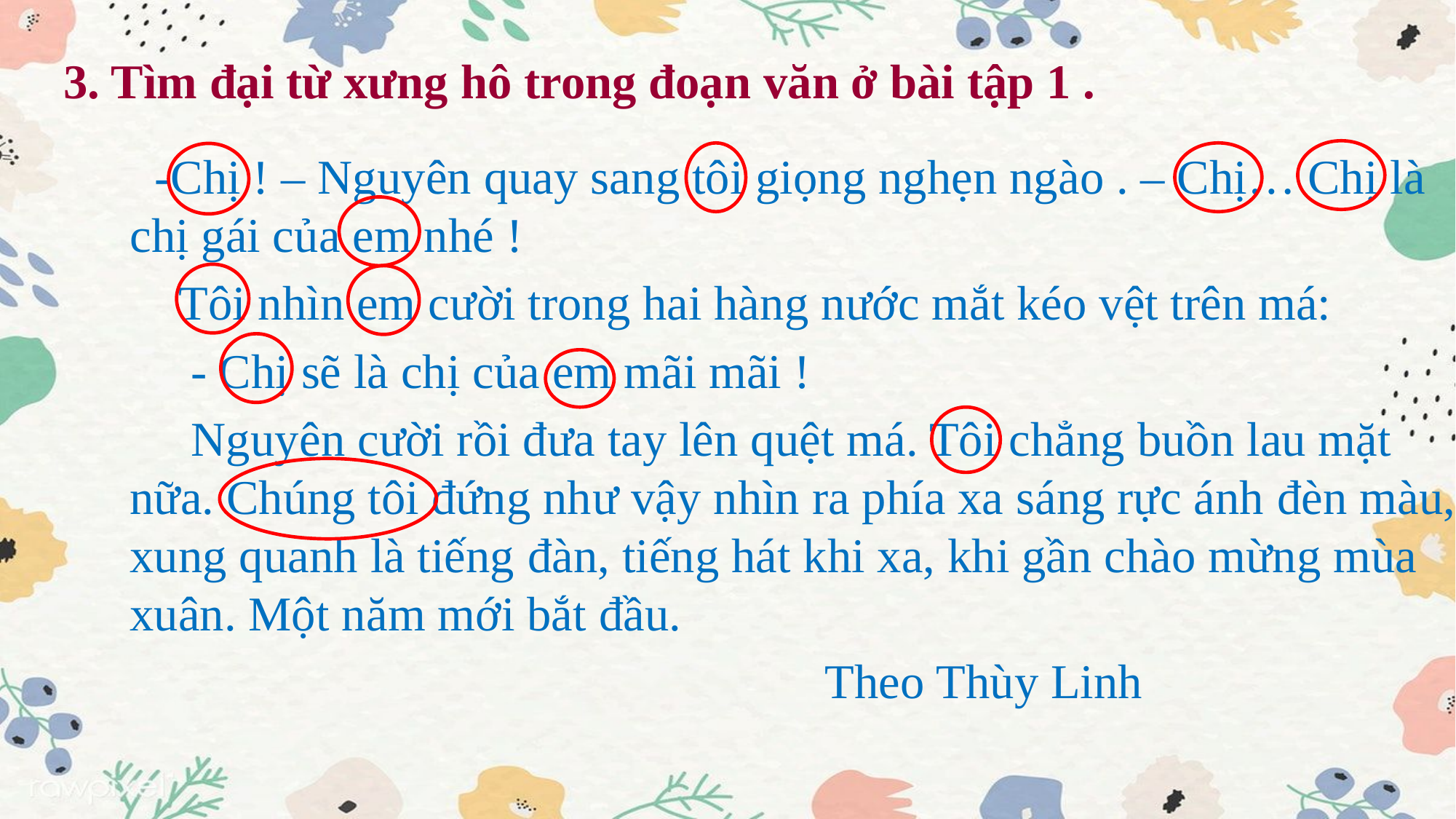

3. Tìm đại từ xưng hô trong đoạn văn ở bài tập 1 .
          -Chị ! – Nguyên quay sang tôi giọng nghẹn ngào . – Chị… Chị là chị gái của em nhé !
	    Tôi nhìn em cười trong hai hàng nước mắt kéo vệt trên má:
	     - Chị sẽ là chị của em mãi mãi !
             Nguyên cười rồi đưa tay lên quệt má. Tôi chẳng buồn lau mặt nữa. Chúng tôi đứng như vậy nhìn ra phía xa sáng rực ánh đèn màu, xung quanh là tiếng đàn, tiếng hát khi xa, khi gần chào mừng mùa xuân. Một năm mới bắt đầu.
                                                                 Theo Thùy Linh